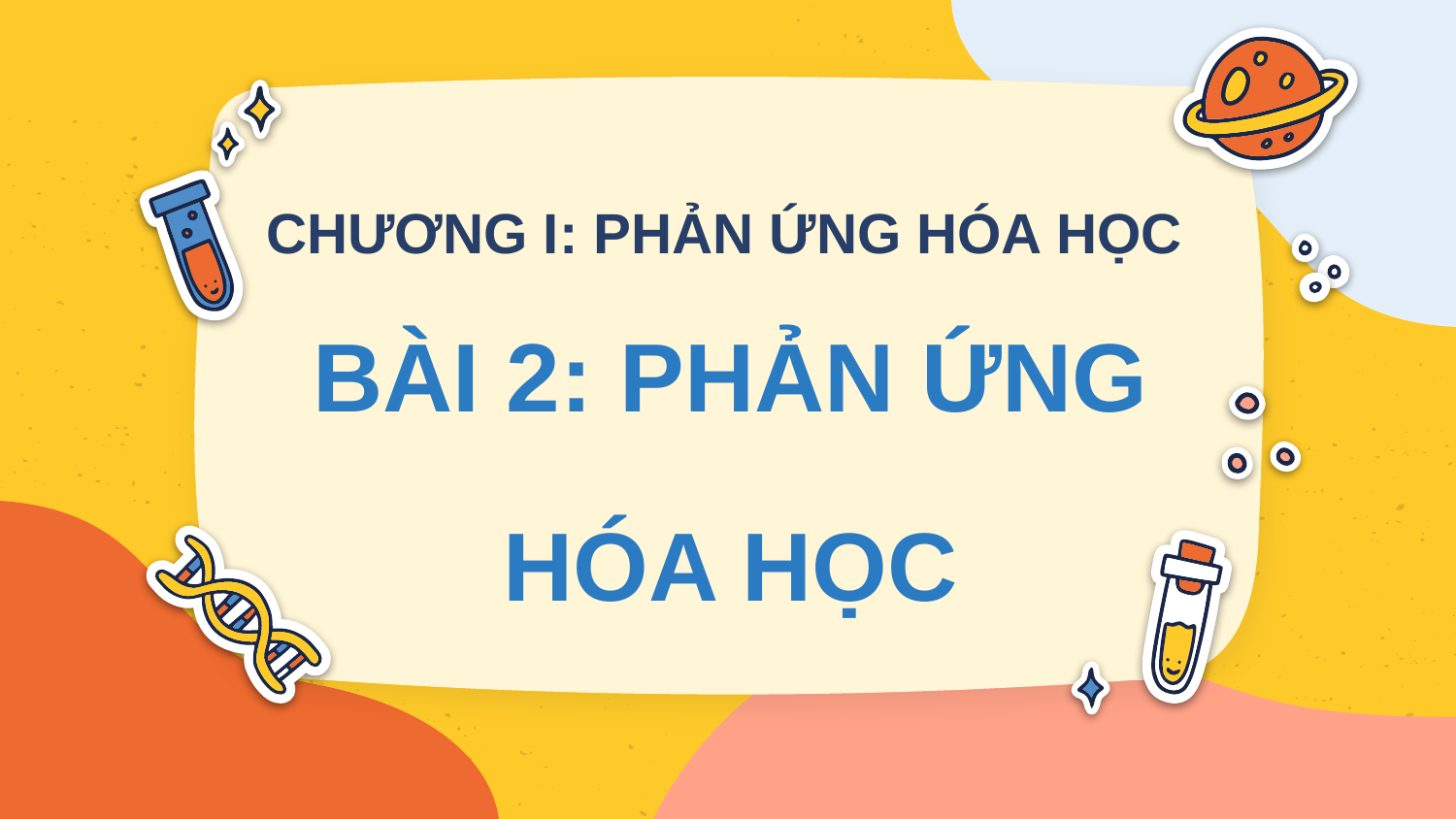

# CHƯƠNG I: PHẢN ỨNG HÓA HỌC

BÀI 2: PHẢN ỨNG HÓA HỌC